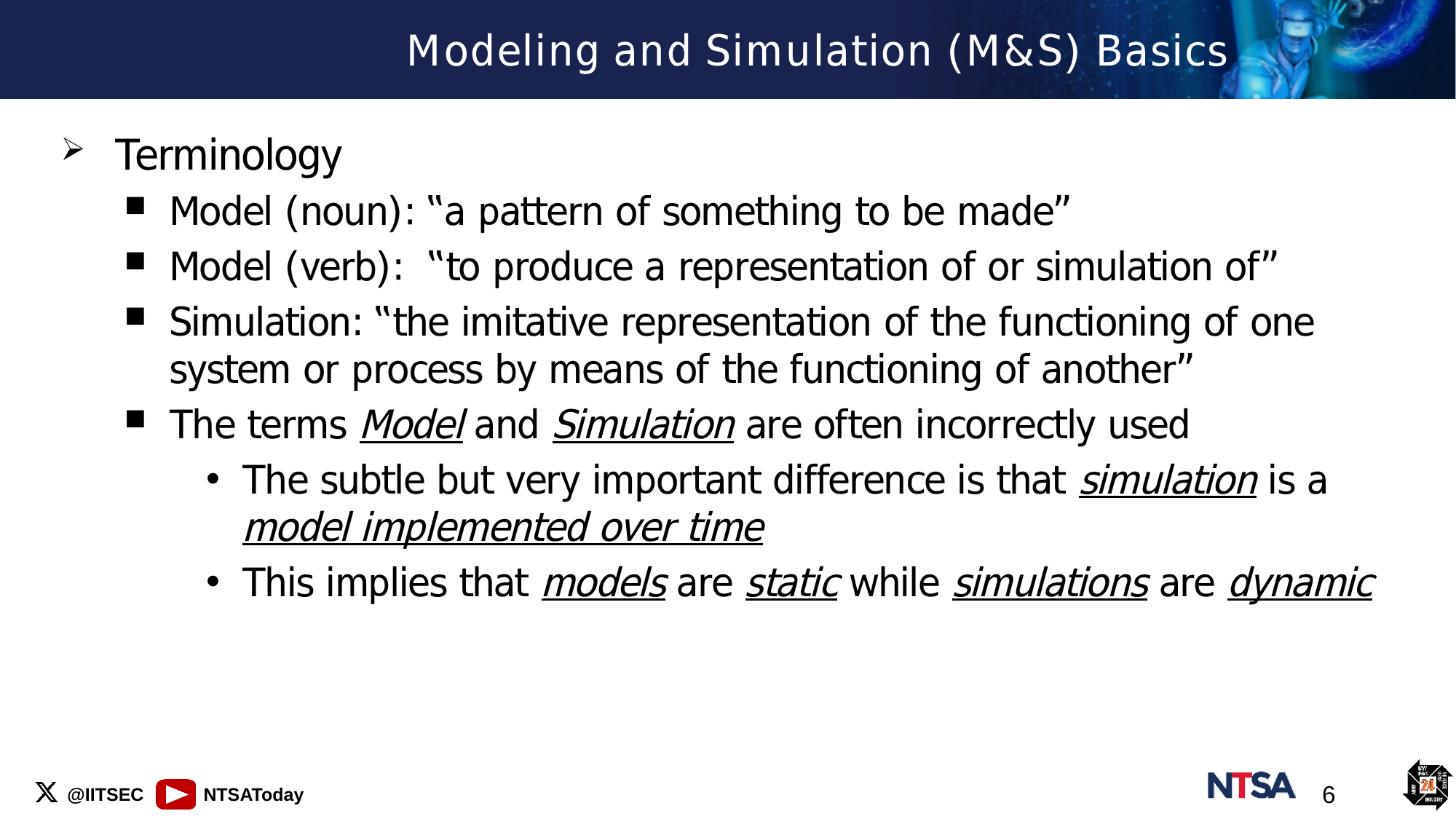

# Modeling and Simulation (M&S) Basics
Terminology
Model (noun): “a pattern of something to be made”
Model (verb):  “to produce a representation of or simulation of”
Simulation: “the imitative representation of the functioning of one system or process by means of the functioning of another”
The terms Model and Simulation are often incorrectly used
The subtle but very important difference is that simulation is a model implemented over time
This implies that models are static while simulations are dynamic

6